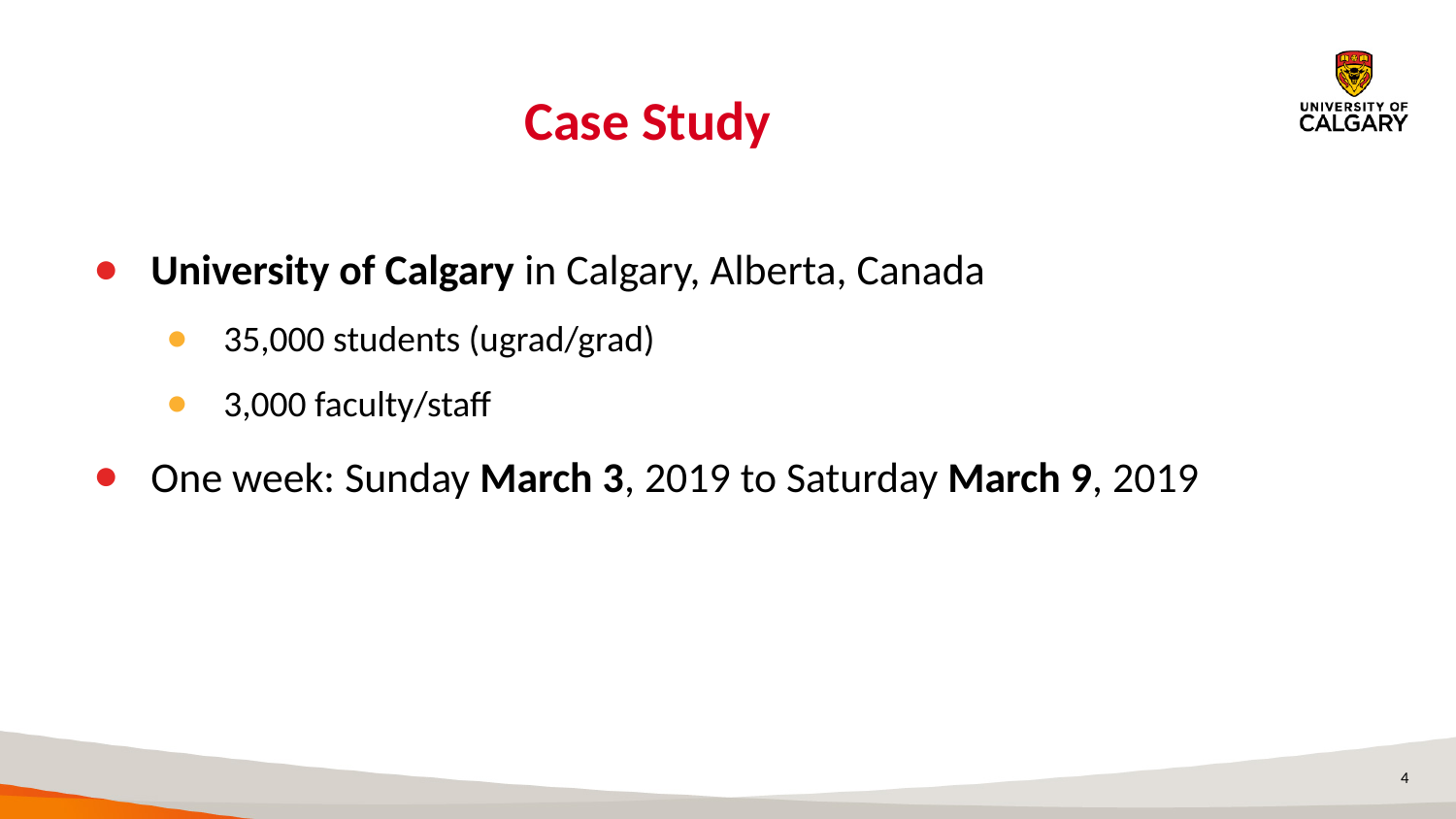

# Case Study
University of Calgary in Calgary, Alberta, Canada
35,000 students (ugrad/grad)
3,000 faculty/staff
One week: Sunday March 3, 2019 to Saturday March 9, 2019

4